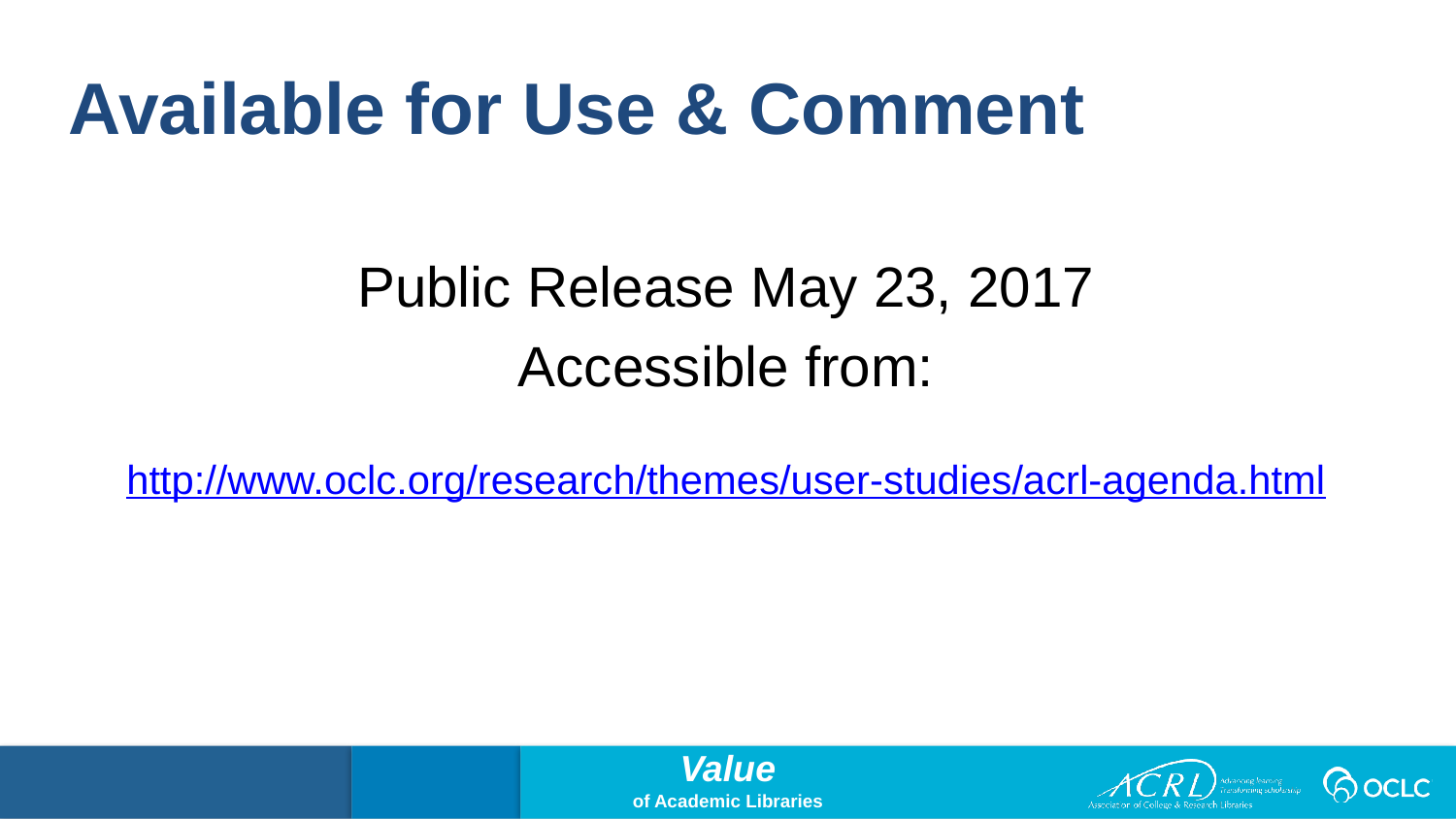

Available for Use & Comment

Public Release May 23, 2017
Accessible from:
	http://www.oclc.org/research/themes/user-studies/acrl-agenda.html